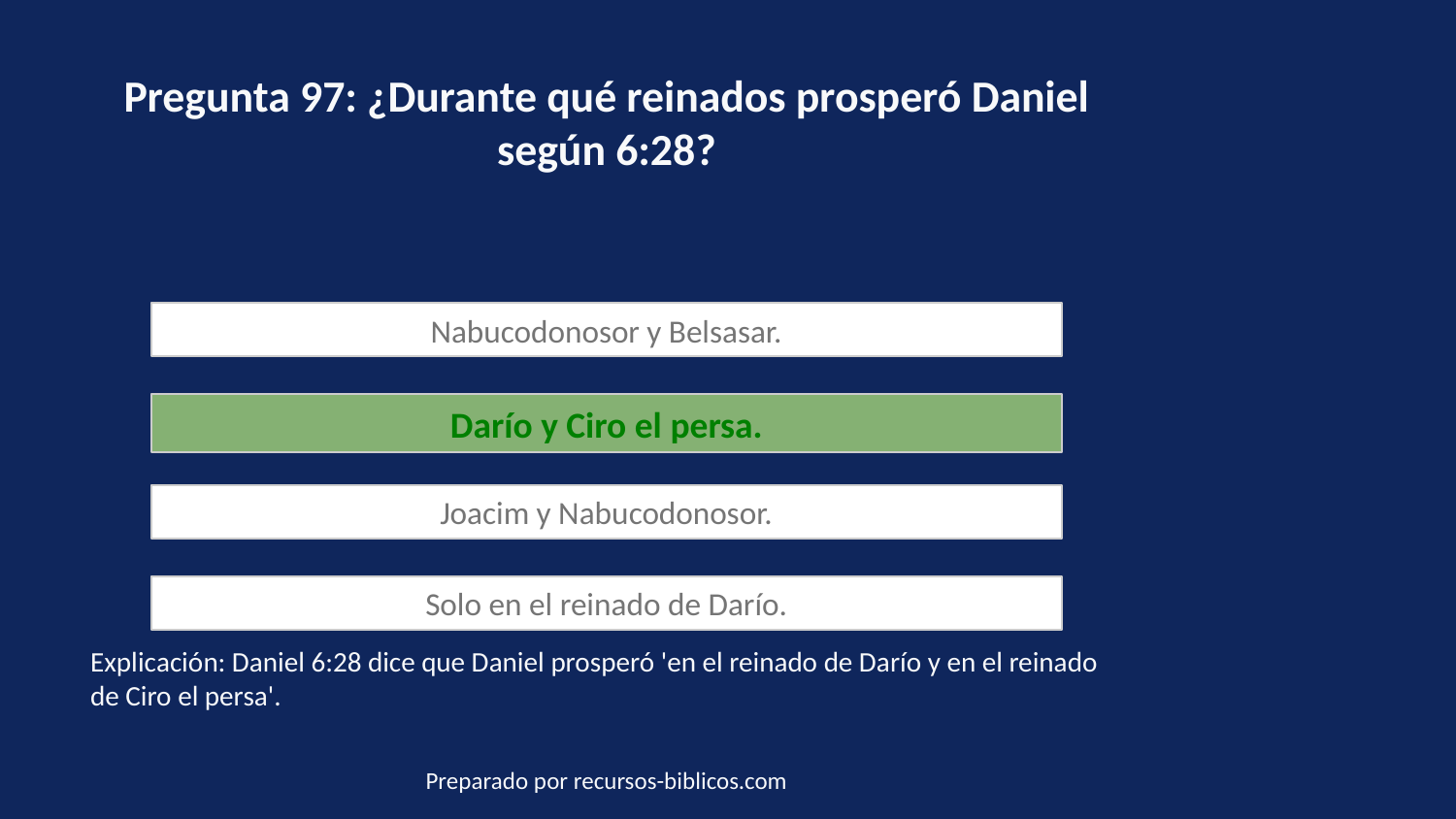

Pregunta 97: ¿Durante qué reinados prosperó Daniel según 6:28?
Nabucodonosor y Belsasar.
Darío y Ciro el persa.
Joacim y Nabucodonosor.
Solo en el reinado de Darío.
Explicación: Daniel 6:28 dice que Daniel prosperó 'en el reinado de Darío y en el reinado de Ciro el persa'.
Preparado por recursos-biblicos.com